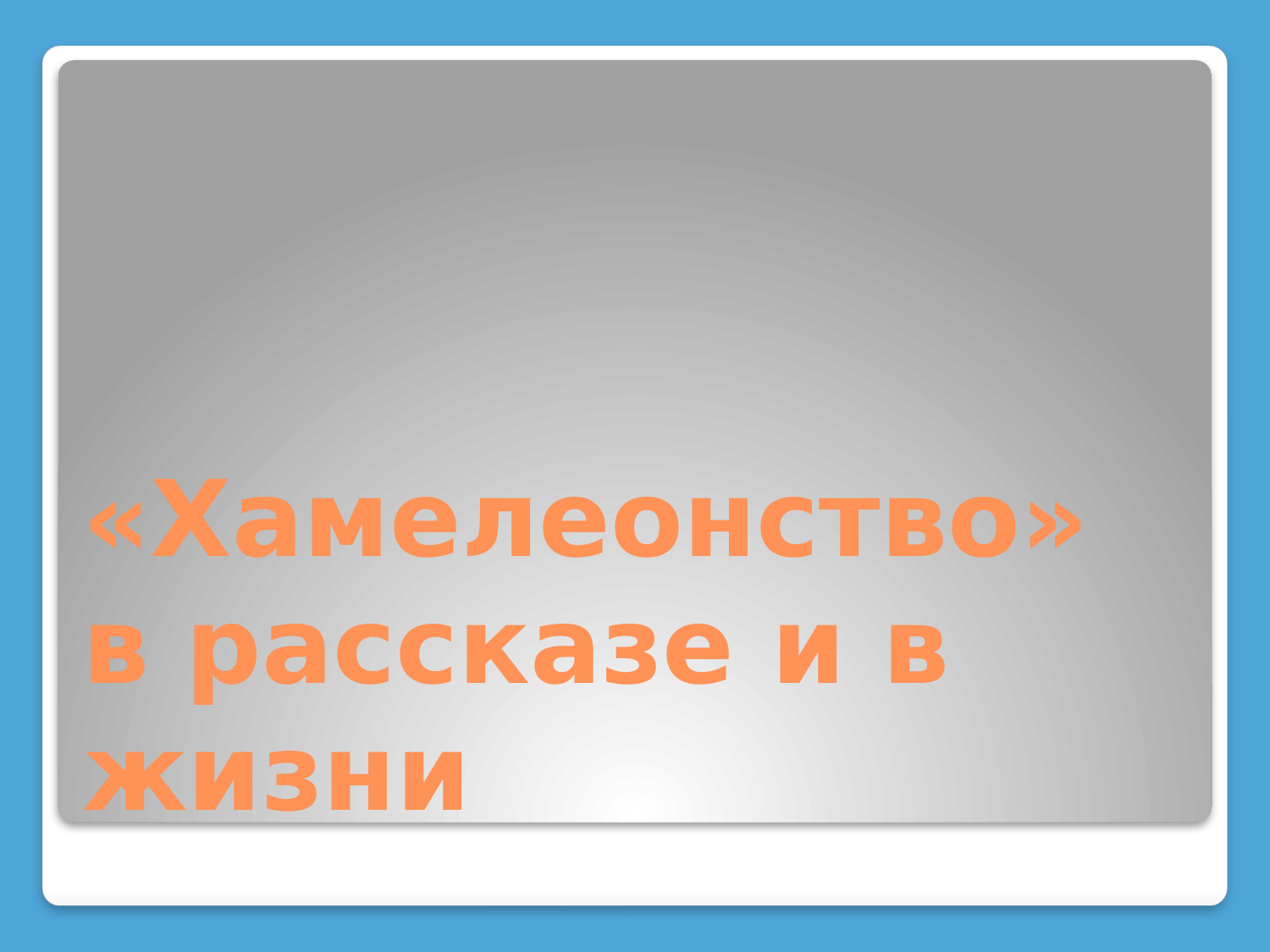

# «Хамелеонство» в рассказе и в жизни